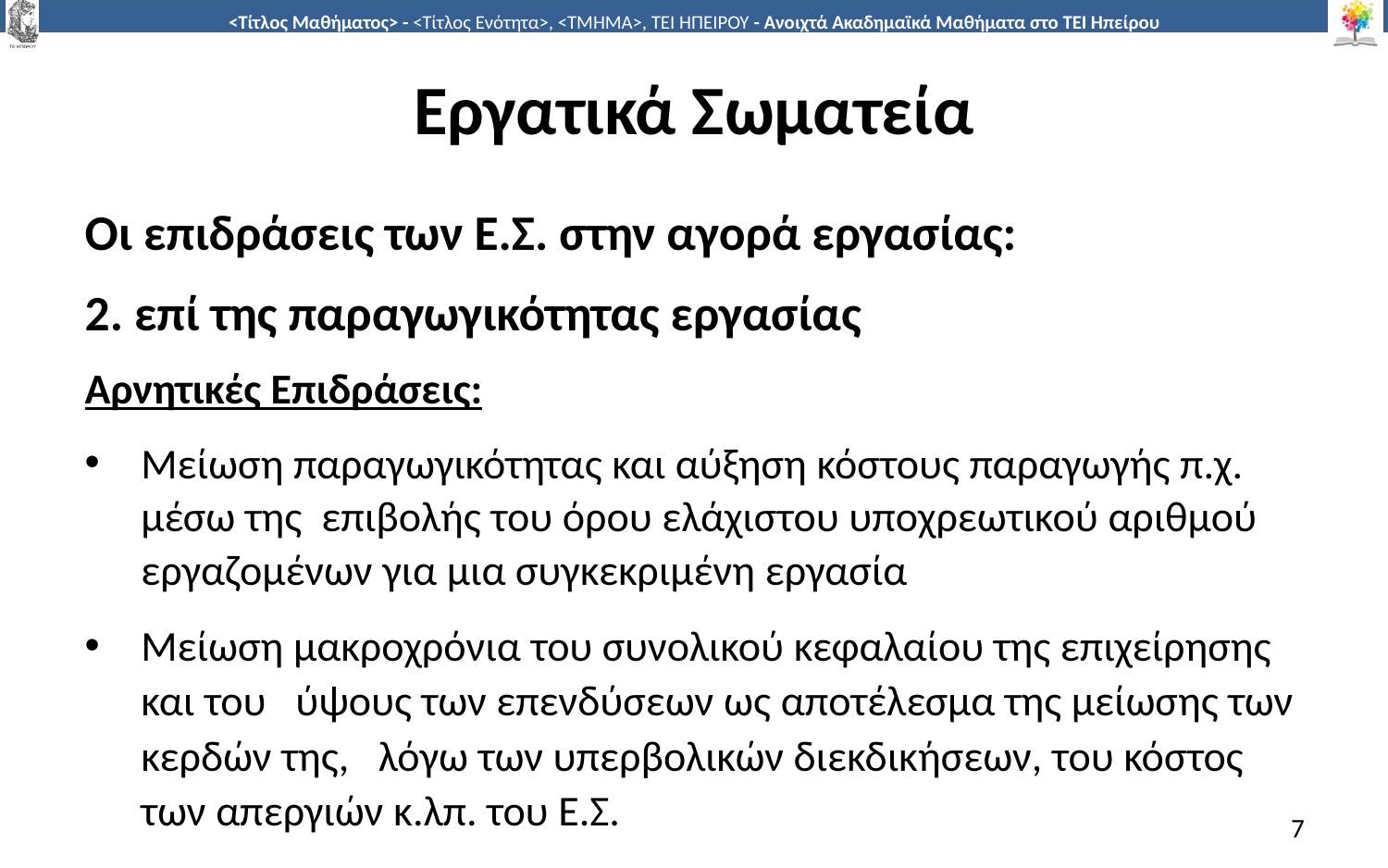

# Εργατικά Σωματεία
Οι επιδράσεις των Ε.Σ. στην αγορά εργασίας:
2. επί της παραγωγικότητας εργασίας
Αρνητικές Επιδράσεις:
Μείωση παραγωγικότητας και αύξηση κόστους παραγωγής π.χ. µέσω της  επιβολής του όρου ελάχιστου υποχρεωτικού αριθµού εργαζοµένων για µια συγκεκριµένη εργασία
Μείωση µακροχρόνια του συνολικού κεφαλαίου της επιχείρησης και του   ύψους των επενδύσεων ως αποτέλεσµα της µείωσης των κερδών της,   λόγω των υπερβολικών διεκδικήσεων, του κόστος των απεργιών κ.λπ. του Ε.Σ.

7